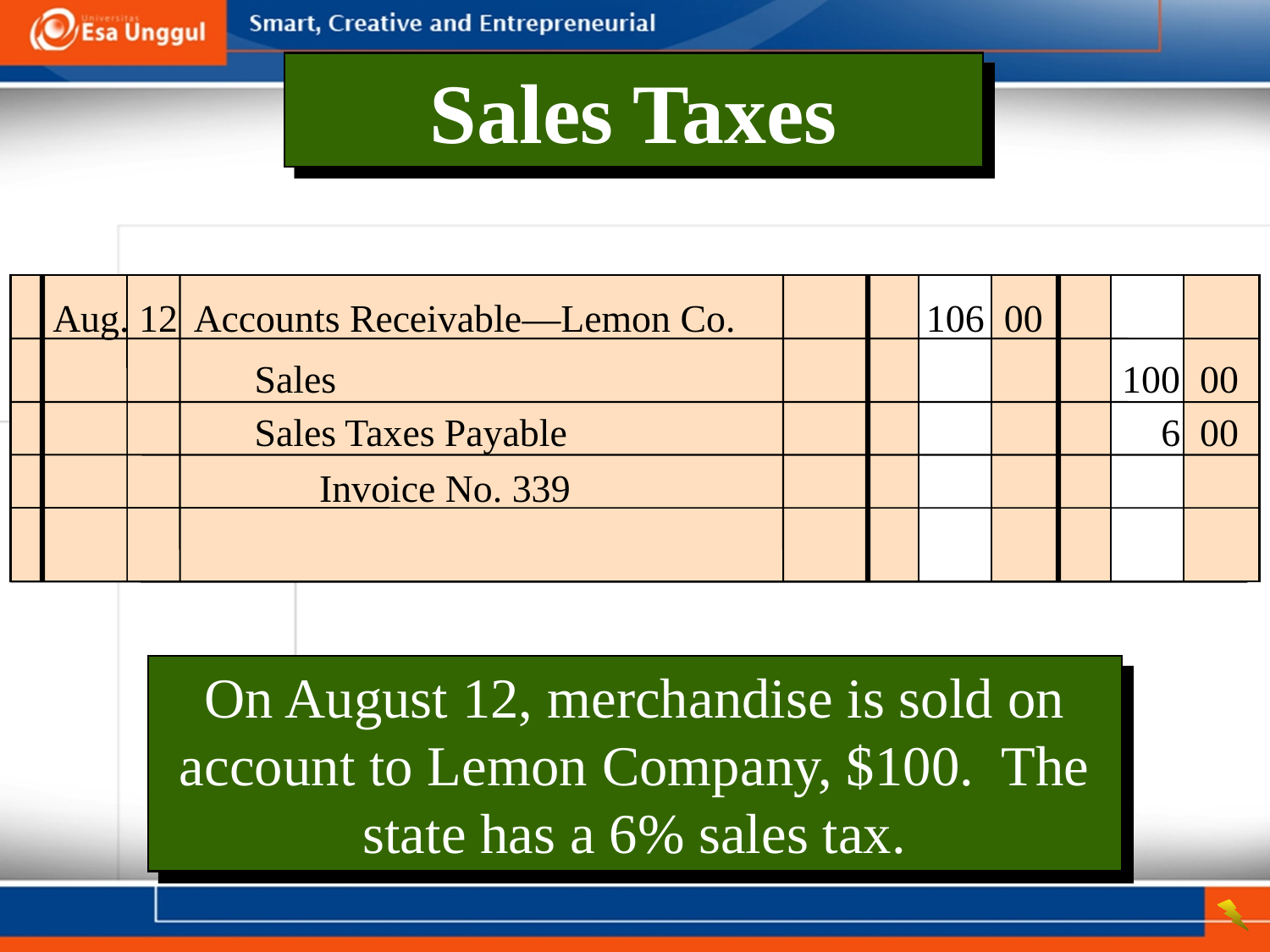

Sales Taxes

	 Aug. 12 	Accounts Receivable—Lemon Co.	 106  00

		Sales	  	 100  00
		Sales Taxes Payable		6  00

Invoice No. 339

On August 12, merchandise is sold on account to Lemon Company, $100.  The state has a 6% sales tax.